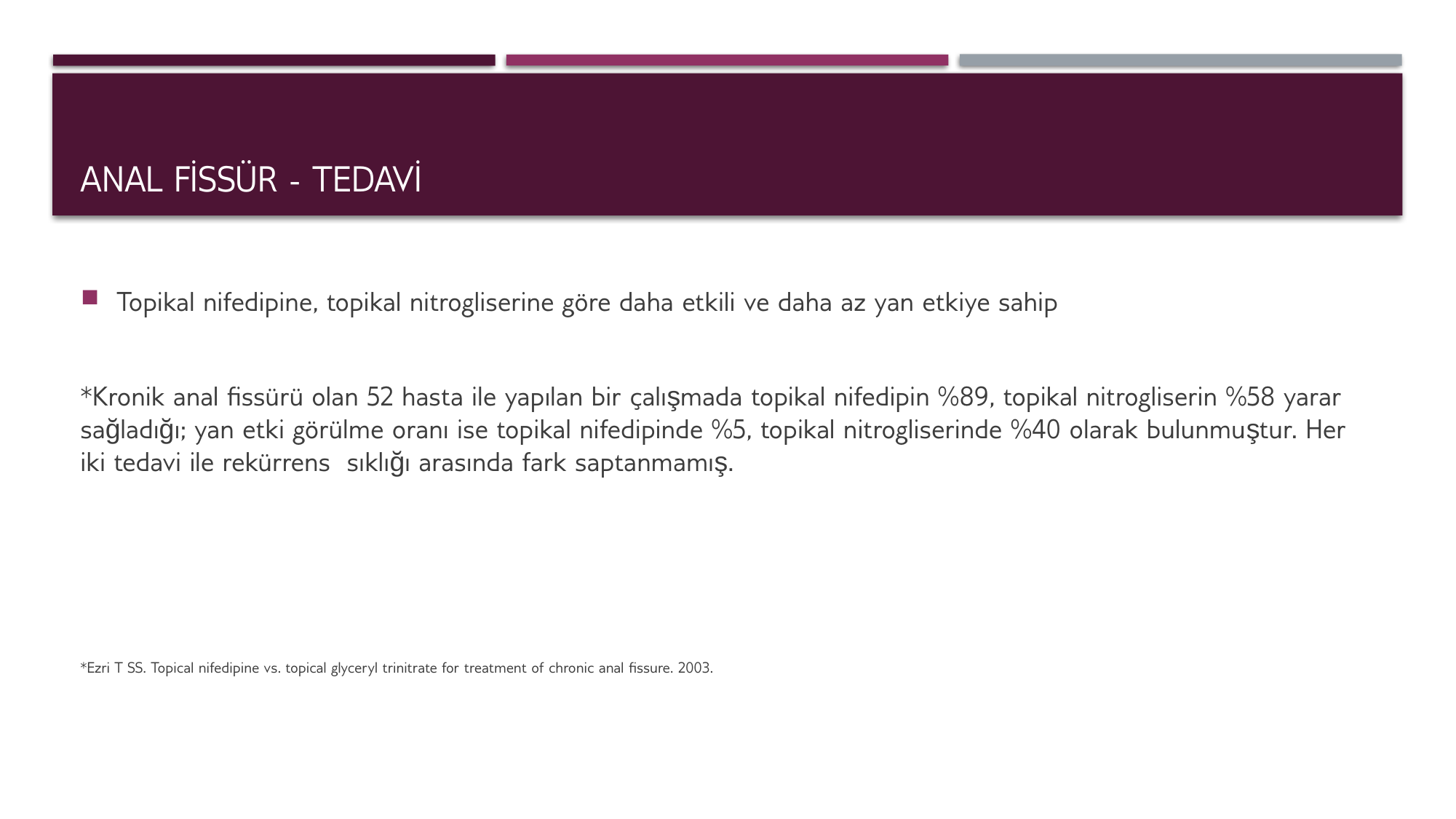

# Anal fissür - tedavi
Topikal nifedipine, topikal nitrogliserine göre daha etkili ve daha az yan etkiye sahip

*Kronik anal fissürü olan 52 hasta ile yapılan bir çalışmada topikal nifedipin %89, topikal nitrogliserin %58 yarar sağladığı; yan etki görülme oranı ise topikal nifedipinde %5, topikal nitrogliserinde %40 olarak bulunmuştur. Her iki tedavi ile rekürrens  sıklığı arasında fark saptanmamış.

*Ezri T SS. Topical nifedipine vs. topical glyceryl trinitrate for treatment of chronic anal fissure. 2003.